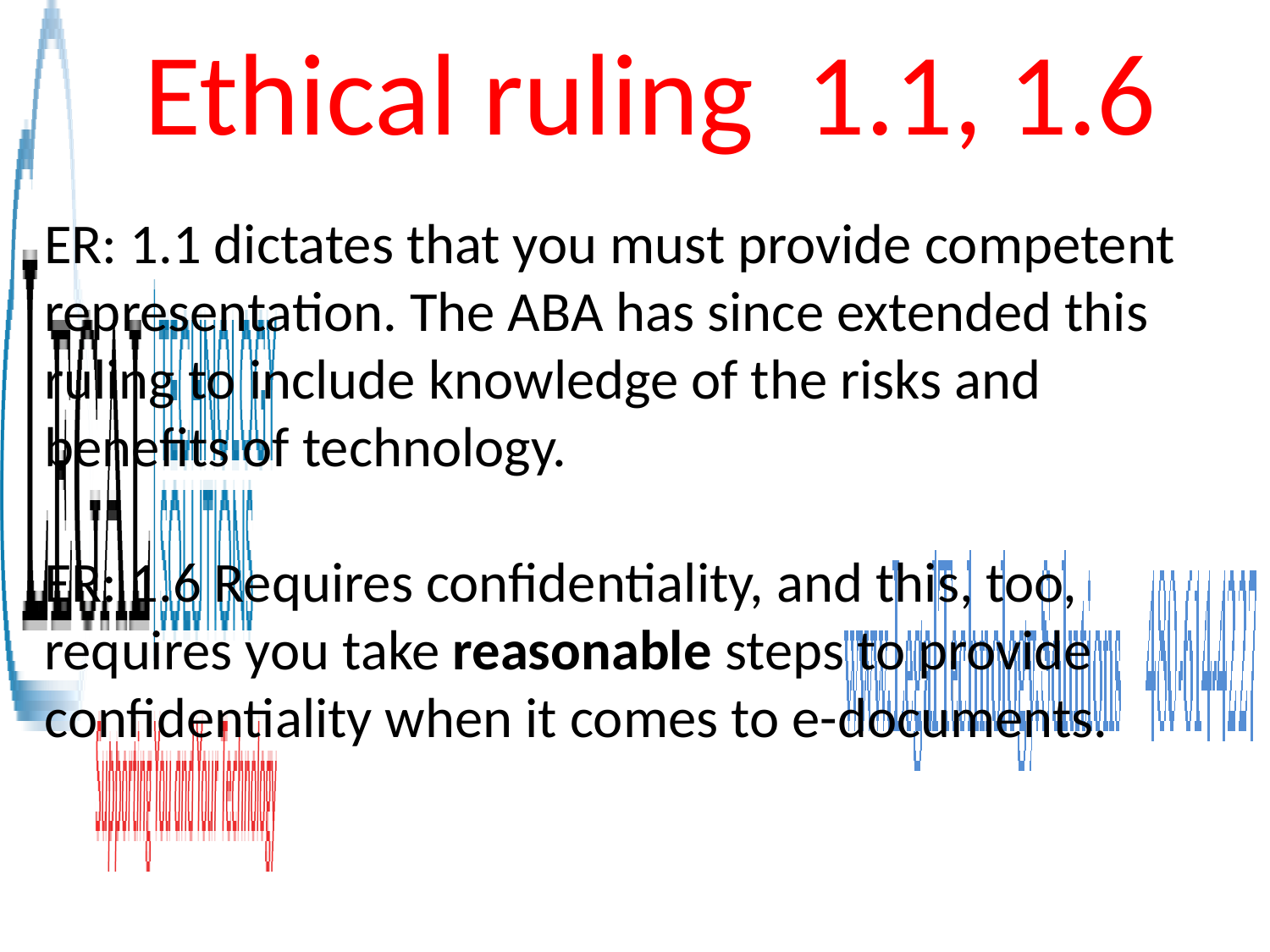

# Ethical ruling  1.1, 1.6
ER: 1.1 dictates that you must provide competent representation. The ABA has since extended this ruling to include knowledge of the risks and benefits of technology.

ER: 1.6 Requires confidentiality, and this, too, requires you take reasonable steps to provide confidentiality when it comes to e-documents.